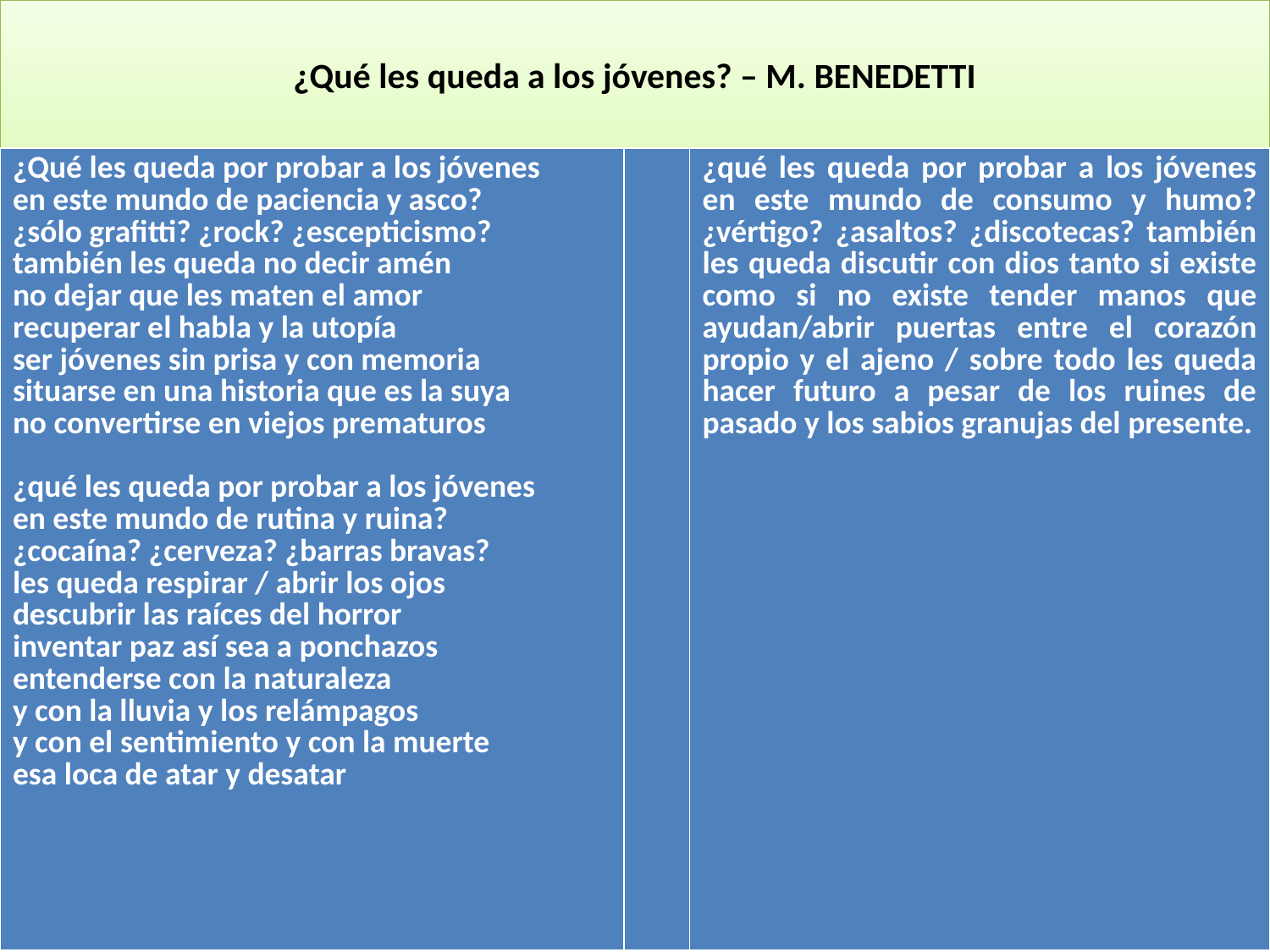

# ¿Qué les queda a los jóvenes? – M. BENEDETTI
| ¿Qué les queda por probar a los jóvenes en este mundo de paciencia y asco? ¿sólo grafitti? ¿rock? ¿escepticismo? también les queda no decir amén no dejar que les maten el amor recuperar el habla y la utopía ser jóvenes sin prisa y con memoria situarse en una historia que es la suya no convertirse en viejos prematuros ¿qué les queda por probar a los jóvenes en este mundo de rutina y ruina? ¿cocaína? ¿cerveza? ¿barras bravas? les queda respirar / abrir los ojos descubrir las raíces del horror inventar paz así sea a ponchazos entenderse con la naturaleza y con la lluvia y los relámpagos y con el sentimiento y con la muerte esa loca de atar y desatar |  | ¿qué les queda por probar a los jóvenes en este mundo de consumo y humo? ¿vértigo? ¿asaltos? ¿discotecas? también les queda discutir con dios tanto si existe como si no existe tender manos que ayudan/abrir puertas entre el corazón propio y el ajeno / sobre todo les queda hacer futuro a pesar de los ruines de pasado y los sabios granujas del presente. |
| --- | --- | --- |